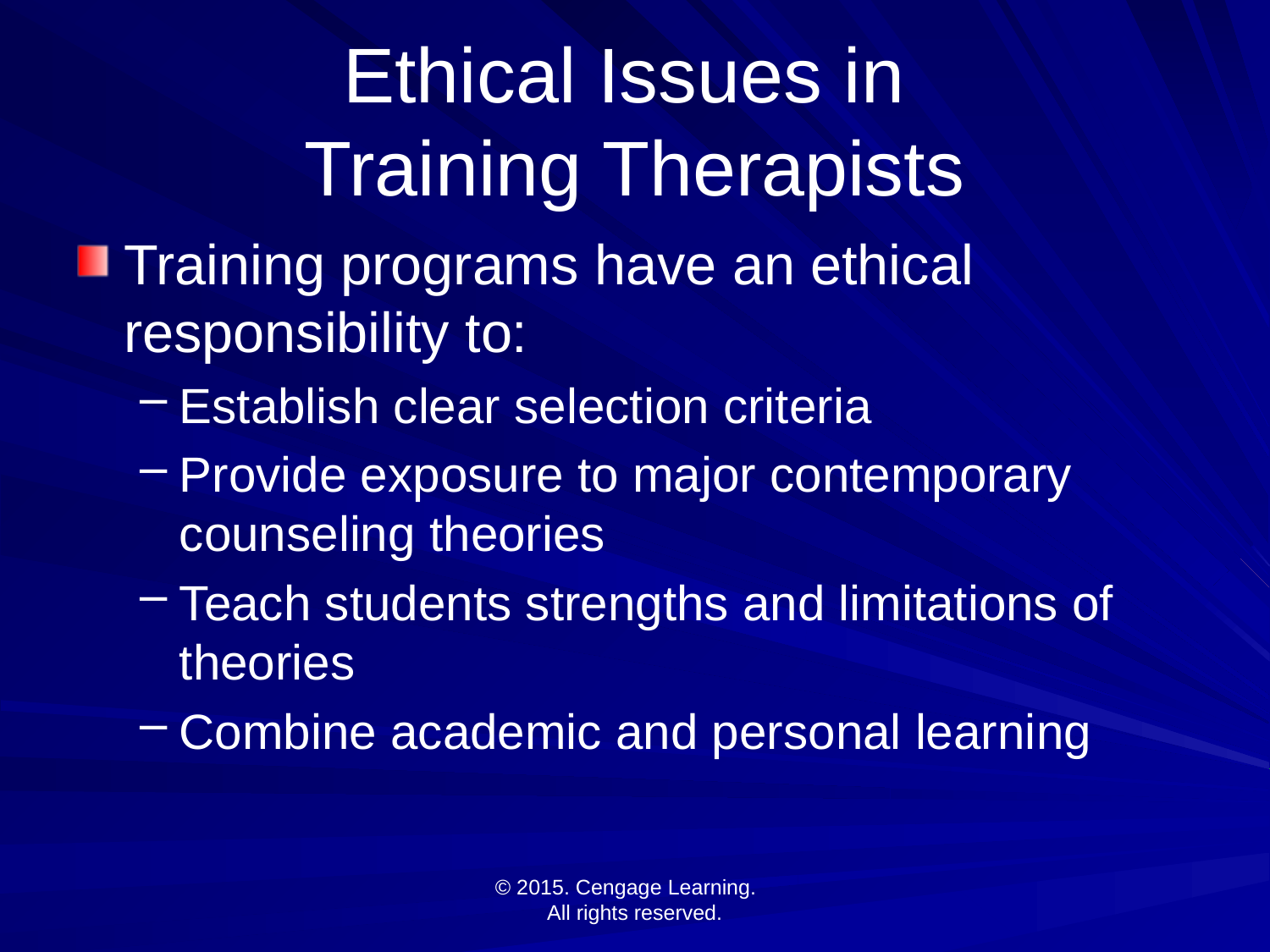

# Ethical Issues in Training Therapists
Training programs have an ethical responsibility to:
Establish clear selection criteria
Provide exposure to major contemporary counseling theories
Teach students strengths and limitations of theories
Combine academic and personal learning
© 2015. Cengage Learning.
All rights reserved.